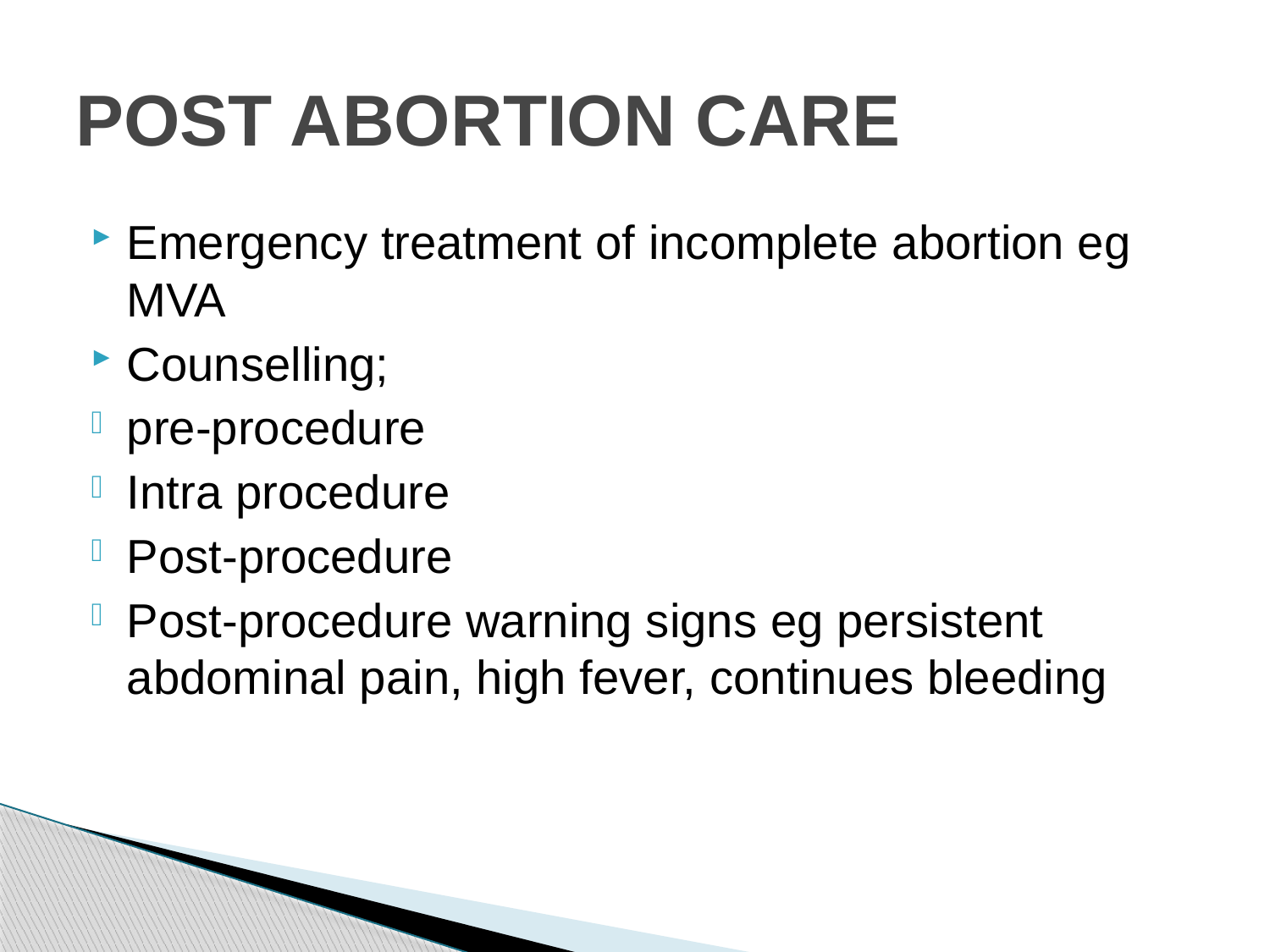

# POST ABORTION CARE
Emergency treatment of incomplete abortion eg MVA
Counselling;
pre-procedure
Intra procedure
Post-procedure
Post-procedure warning signs eg persistent abdominal pain, high fever, continues bleeding